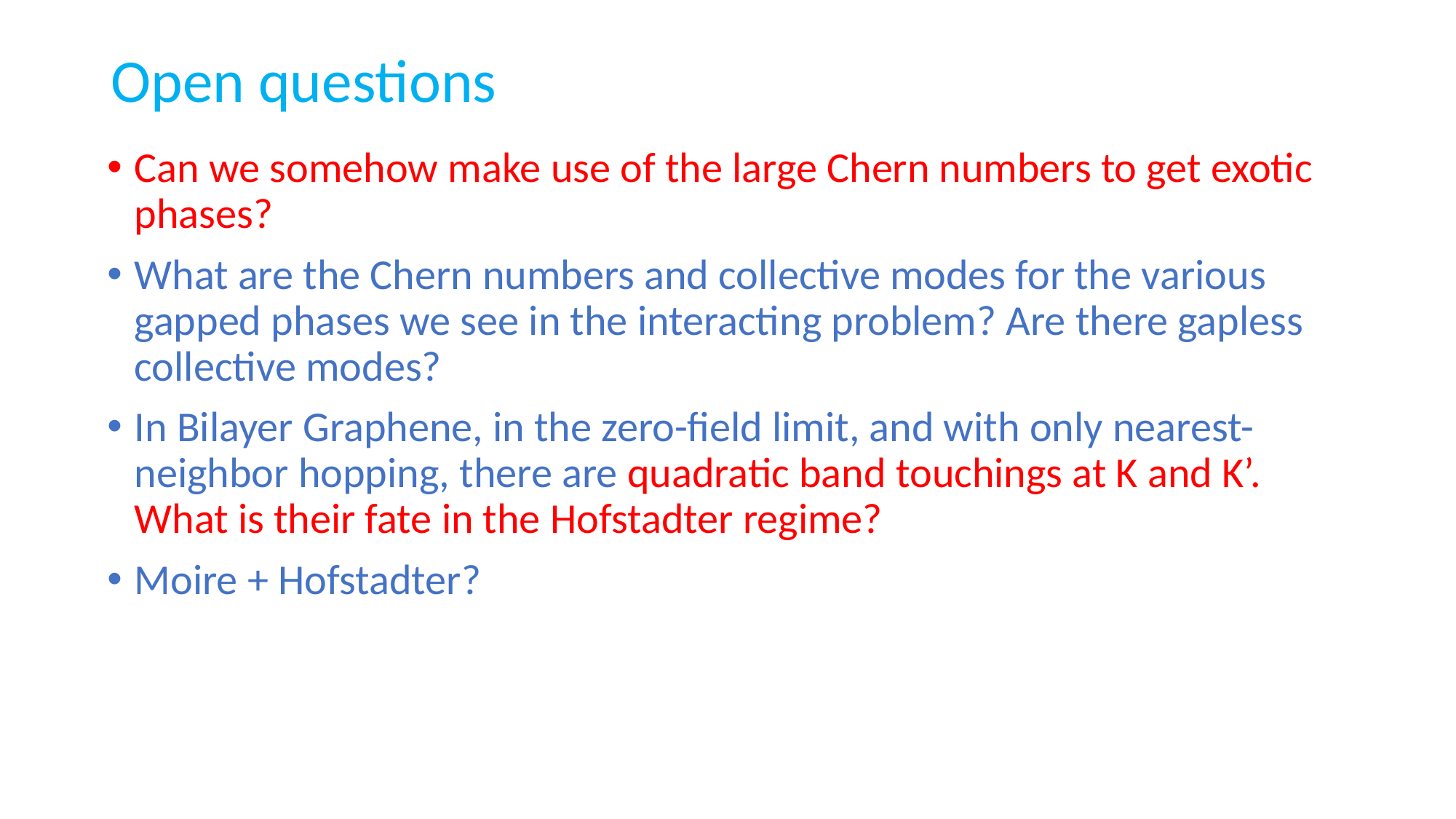

# Open questions
Can we somehow make use of the large Chern numbers to get exotic phases?
What are the Chern numbers and collective modes for the various gapped phases we see in the interacting problem? Are there gapless collective modes?
In Bilayer Graphene, in the zero-field limit, and with only nearest-neighbor hopping, there are quadratic band touchings at K and K’. What is their fate in the Hofstadter regime?
Moire + Hofstadter?